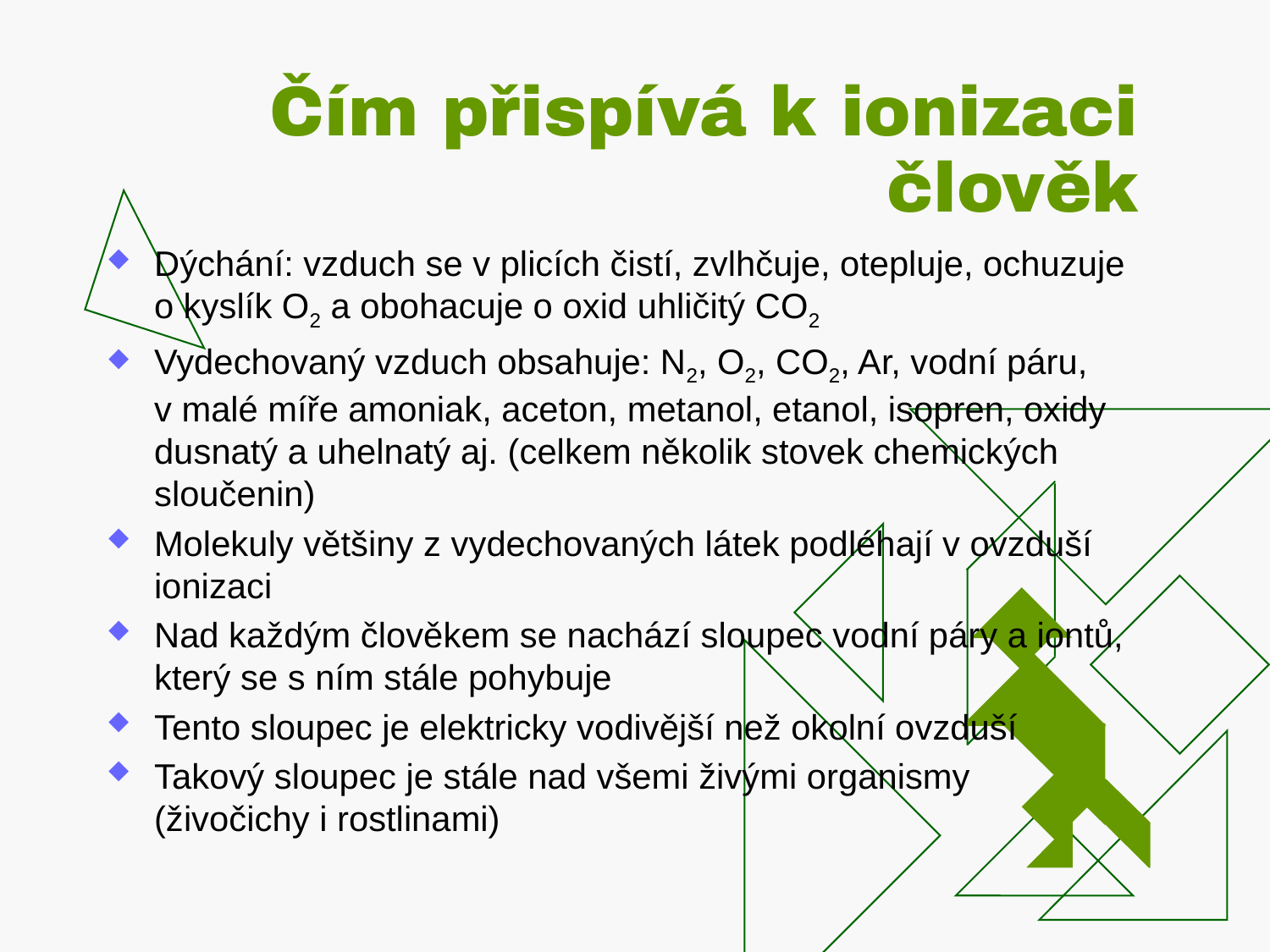

# Čím přispívá k ionizaci člověk
Dýchání: vzduch se v plicích čistí, zvlhčuje, otepluje, ochuzuje
o kyslík O2 a obohacuje o oxid uhličitý CO2
Vydechovaný vzduch obsahuje: N2, O2, CO2, Ar, vodní páru,
v malé míře amoniak, aceton, metanol, etanol, isopren, oxidy dusnatý a uhelnatý aj. (celkem několik stovek chemických sloučenin)
Molekuly většiny z vydechovaných látek podléhají v ovzduší ionizaci
Nad každým člověkem se nachází sloupec vodní páry a iontů, který se s ním stále pohybuje
Tento sloupec je elektricky vodivější než okolní ovzduší
Takový sloupec je stále nad všemi živými organismy
(živočichy i rostlinami)